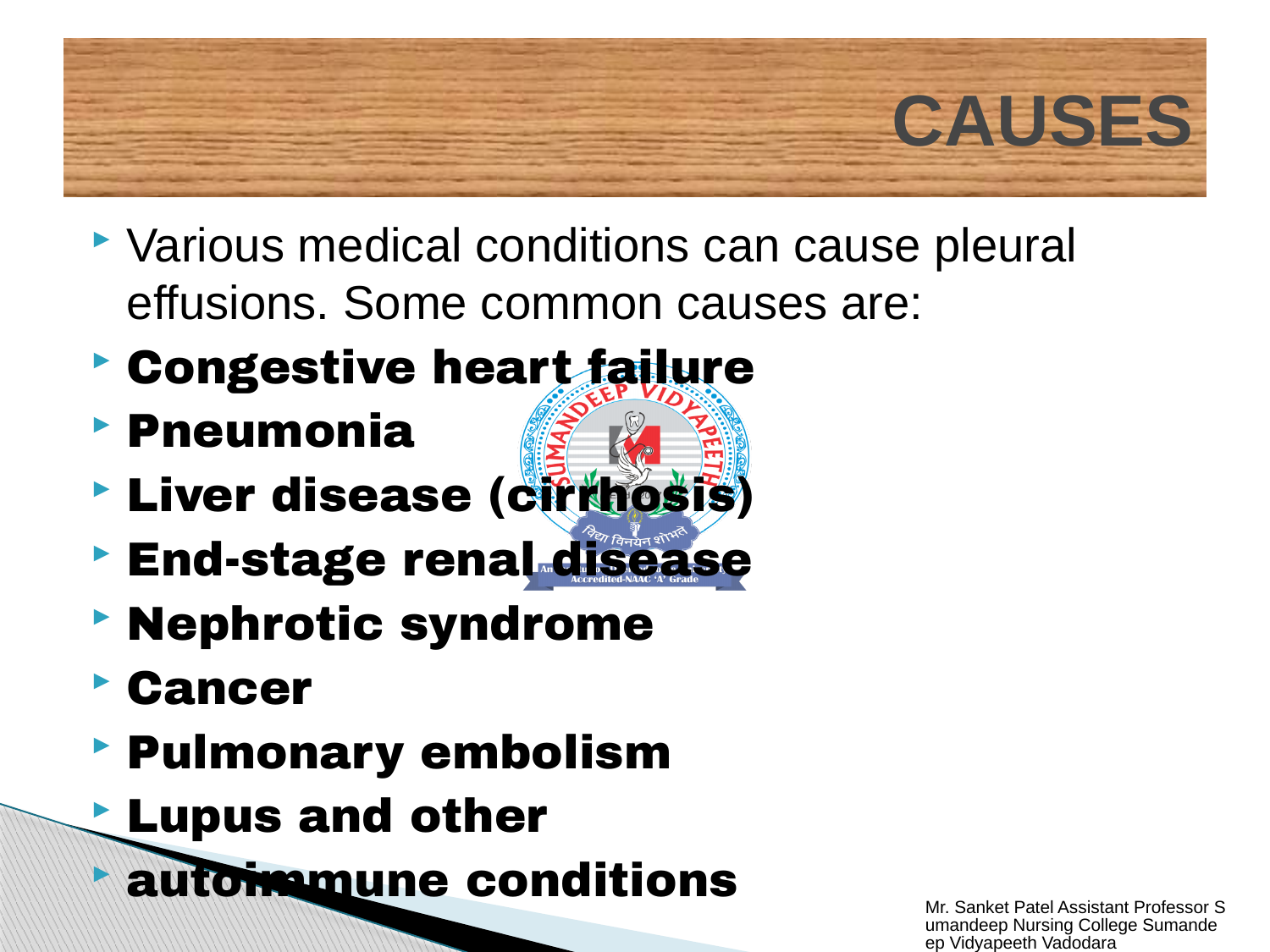

# CAUSES
Various medical conditions can cause pleural effusions. Some common causes are:
Congestive heart failure
Pneumonia
Liver disease (cirrhosis)
End-stage renal disease
Nephrotic syndrome
Cancer
Pulmonary embolism
Lupus and other
autoimmune conditions

Mr. Sanket Patel Assistant Professor Sumandeep Nursing College Sumandeep Vidyapeeth Vadodara